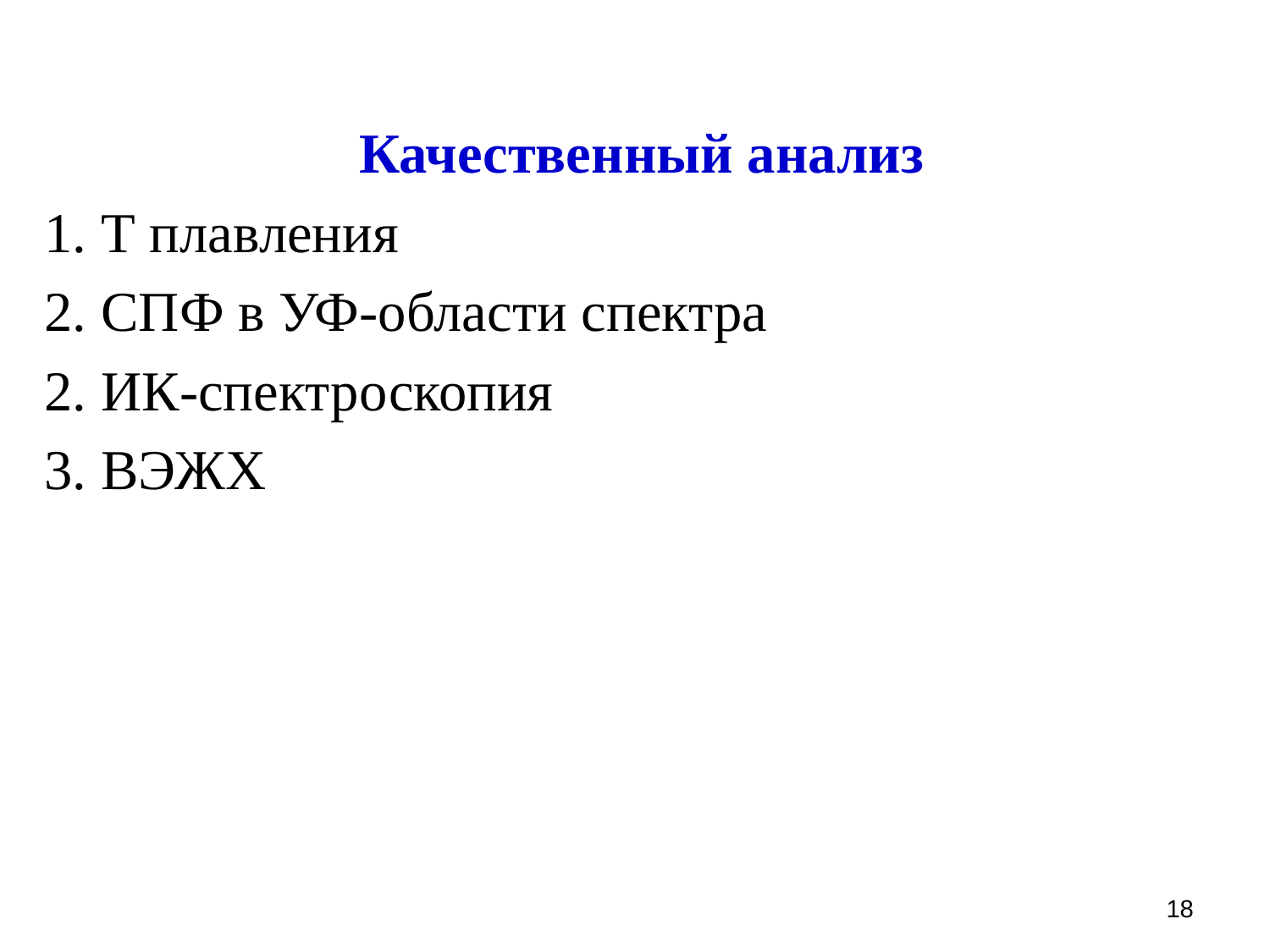

Качественный анализ
1. Т плавления
2. СПФ в УФ-области спектра
2. ИК-спектроскопия
3. ВЭЖХ

18